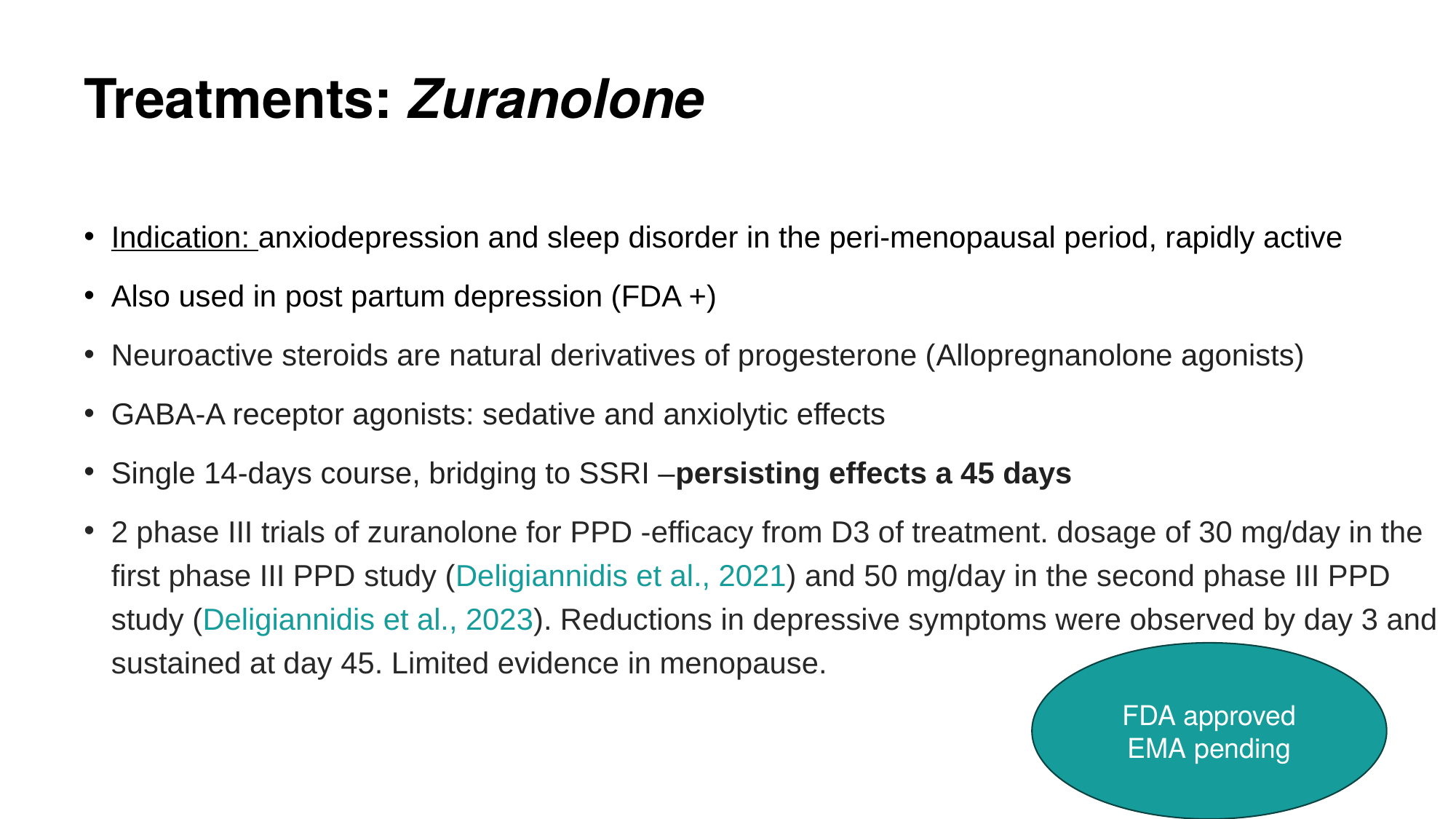

# Treatments: Zuranolone
Indication: anxiodepression and sleep disorder in the peri-menopausal period, rapidly active
Also used in post partum depression (FDA +)
Neuroactive steroids are natural derivatives of progesterone (Allopregnanolone agonists)
GABA-A receptor agonists: sedative and anxiolytic effects
Single 14-days course, bridging to SSRI –persisting effects a 45 days
2 phase III trials of zuranolone for PPD -efficacy from D3 of treatment. dosage of 30 mg/day in the first phase III PPD study (Deligiannidis et al., 2021) and 50 mg/day in the second phase III PPD study (Deligiannidis et al., 2023). Reductions in depressive symptoms were observed by day 3 and sustained at day 45. Limited evidence in menopause.

FDA approved
EMA pending